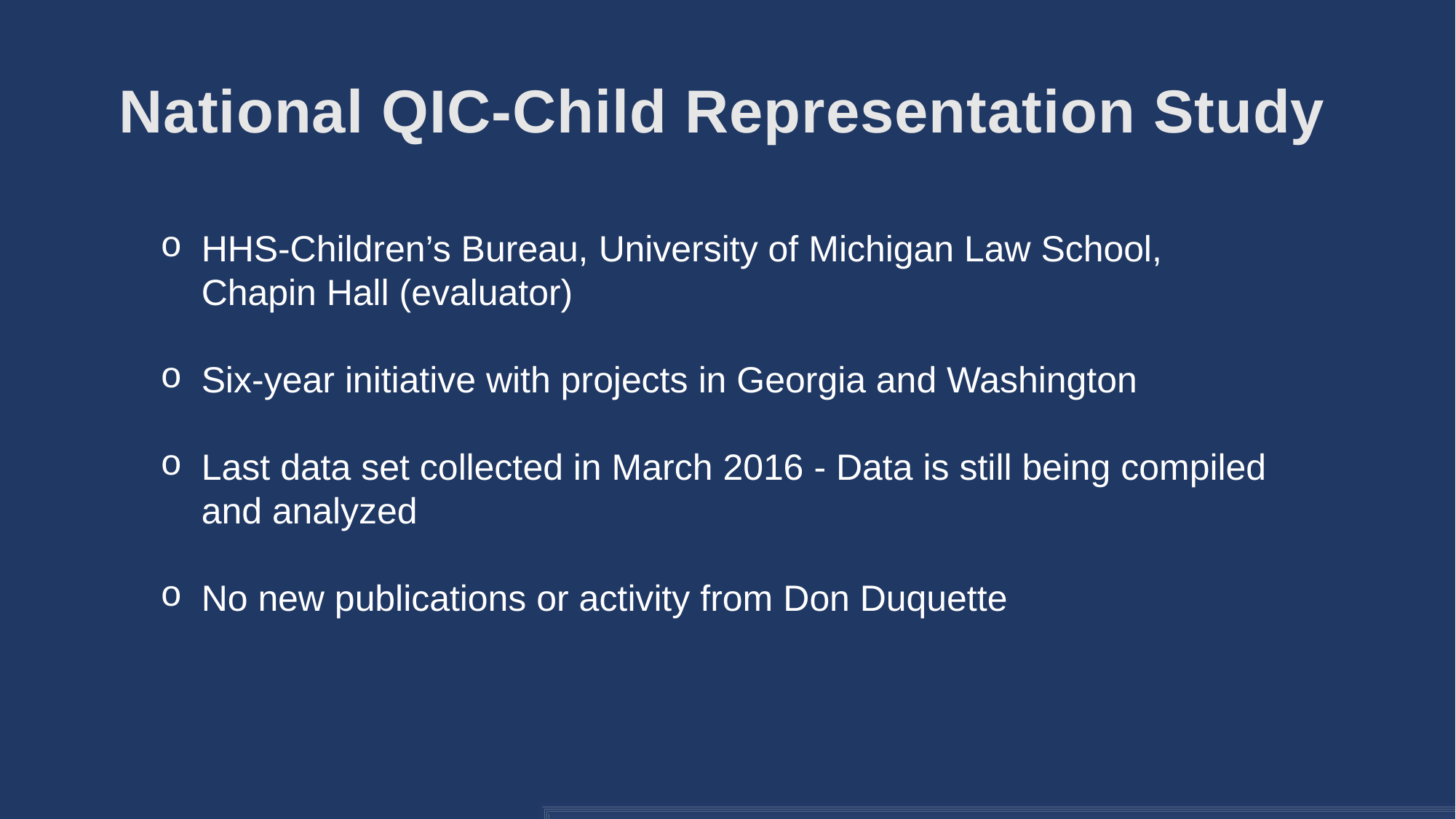

# National QIC-Child Representation Study

HHS-Children’s Bureau, University of Michigan Law School,
Chapin Hall (evaluator)
Six-year initiative with projects in Georgia and Washington
Last data set collected in March 2016 - Data is still being compiled and analyzed
No new publications or activity from Don Duquette